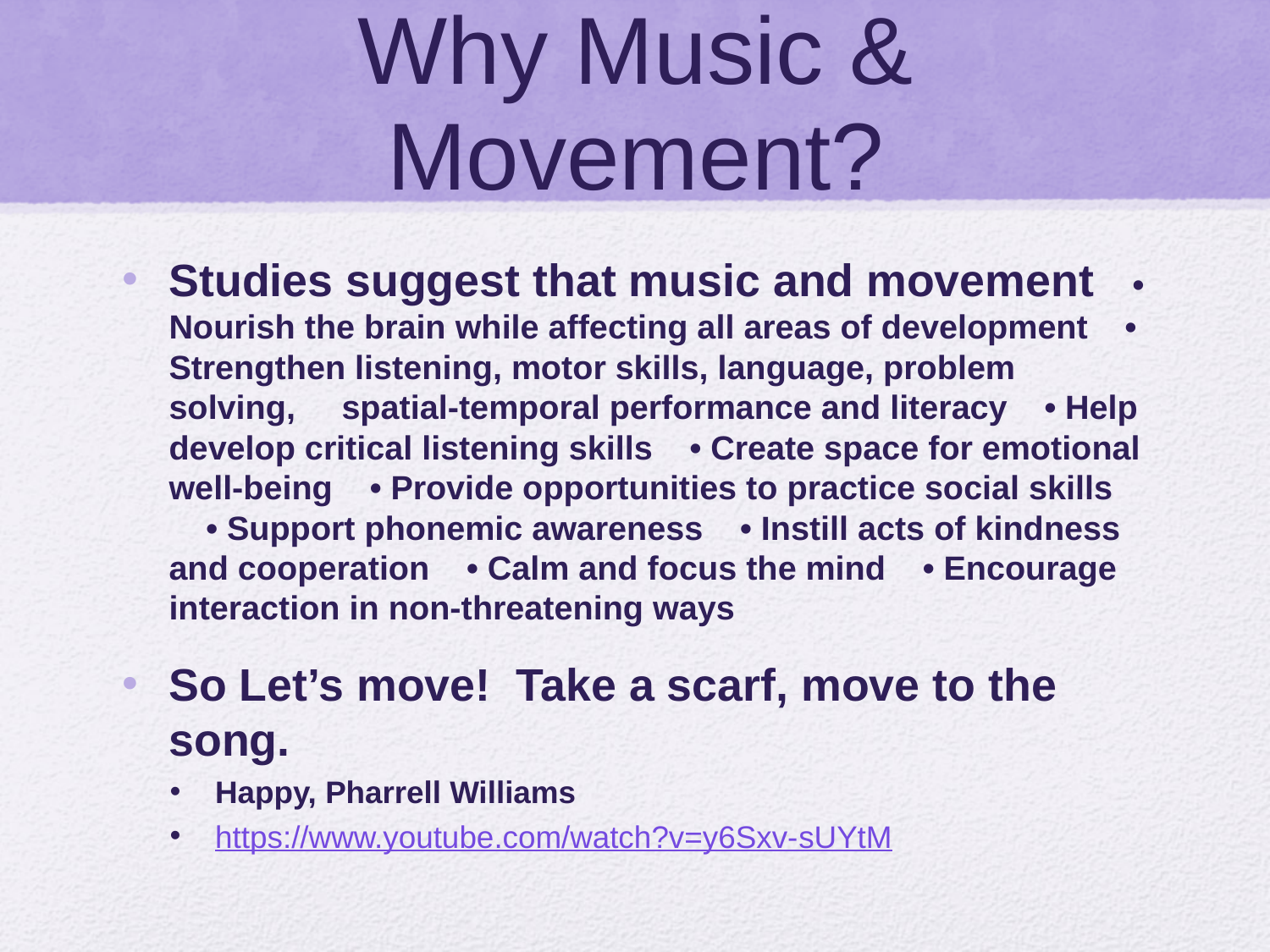

# Why Music & Movement?
Studies suggest that music and movement     • Nourish the brain while affecting all areas of development     • Strengthen listening, motor skills, language, problem 	solving, 	spatial-temporal performance and literacy     • Help develop critical listening skills     • Create space for emotional well-being     • Provide opportunities to practice social skills     • Support phonemic awareness     • Instill acts of kindness and cooperation     • Calm and focus the mind     • Encourage interaction in non-threatening ways
So Let’s move!  Take a scarf, move to the song.
Happy, Pharrell Williams
https://www.youtube.com/watch?v=y6Sxv-sUYtM